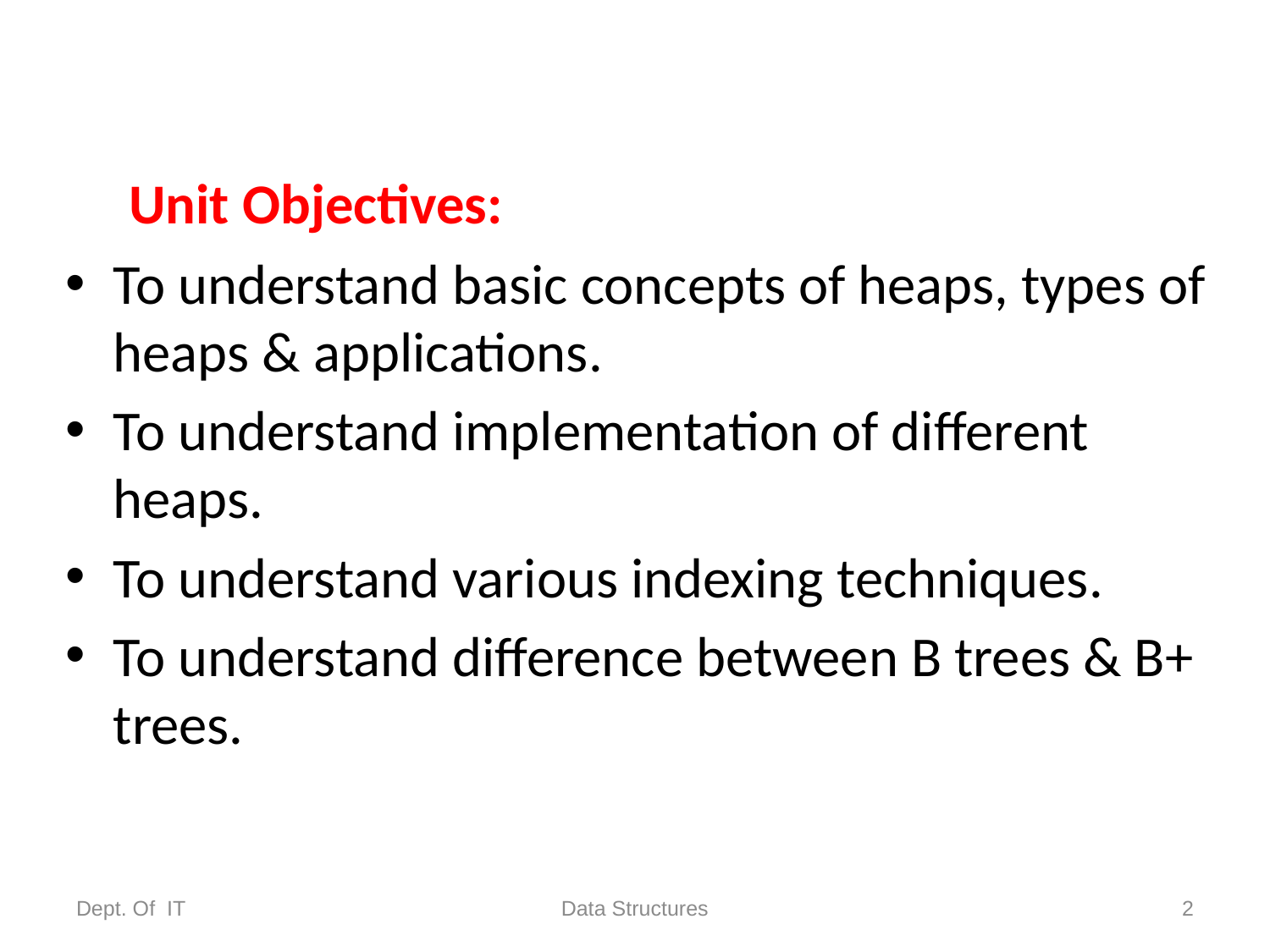

Unit Objectives:
To understand basic concepts of heaps, types of heaps & applications.
To understand implementation of different heaps.
To understand various indexing techniques.
To understand difference between B trees & B+ trees.

Dept. Of  IT
Data Structures
2